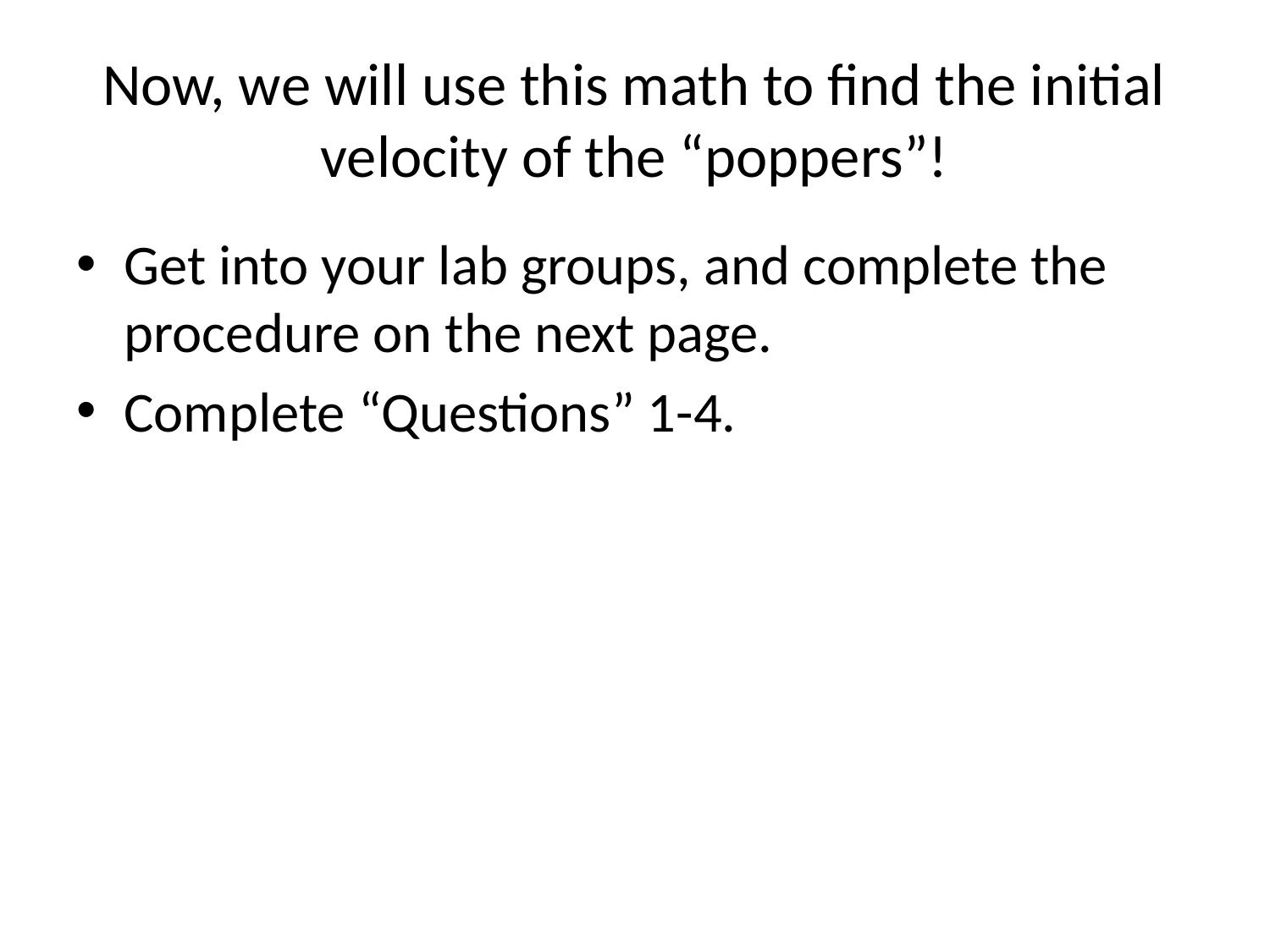

# Now, we will use this math to find the initial velocity of the “poppers”!
Get into your lab groups, and complete the procedure on the next page.
Complete “Questions” 1-4.